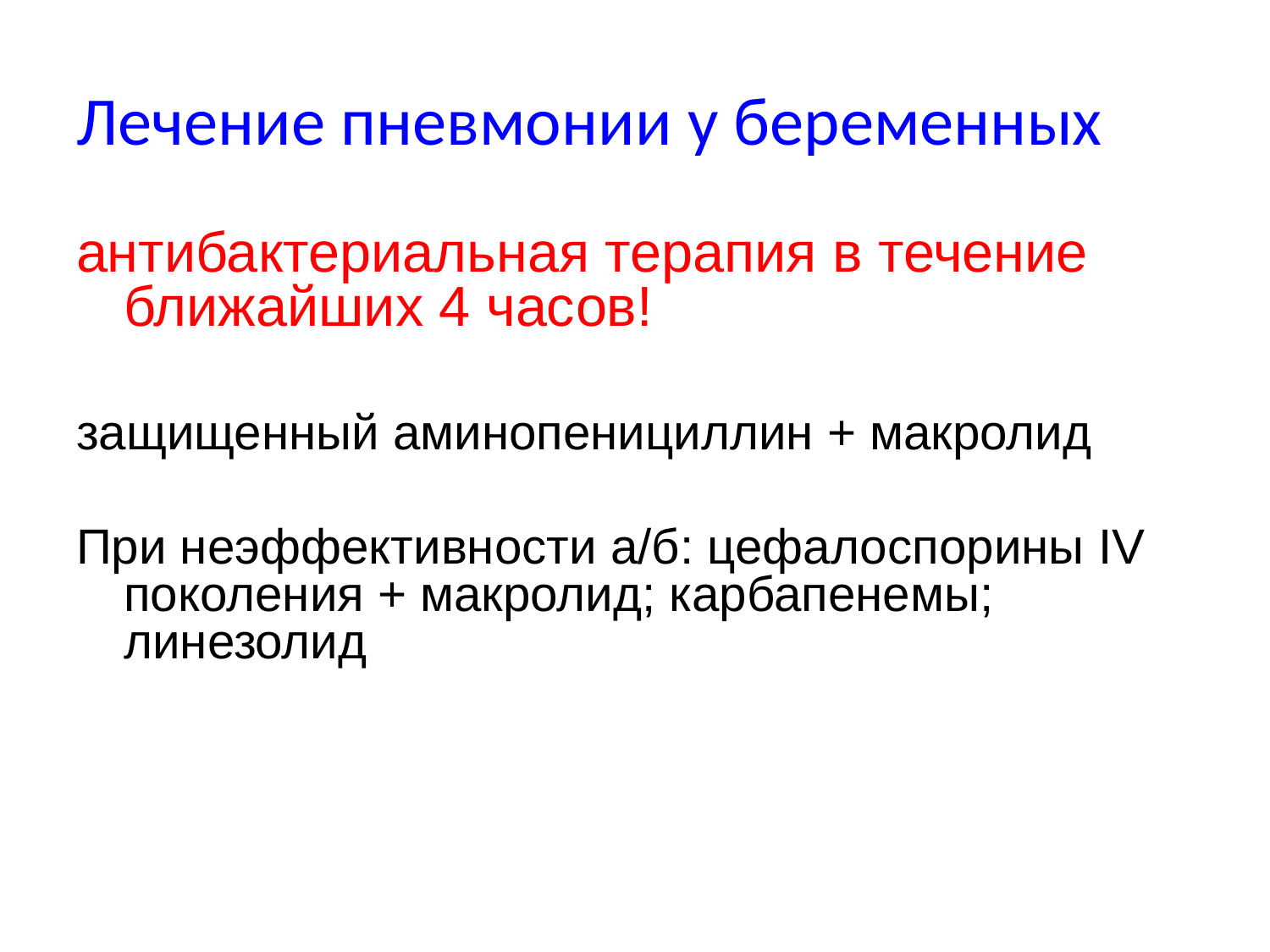

# Лечение пневмонии у беременных
антибактериальная терапия в течение ближайших 4 часов!

защищенный аминопенициллин + макролид

При неэффективности а/б: цефалоспорины IV поколения + макролид; карбапенемы; линезолид